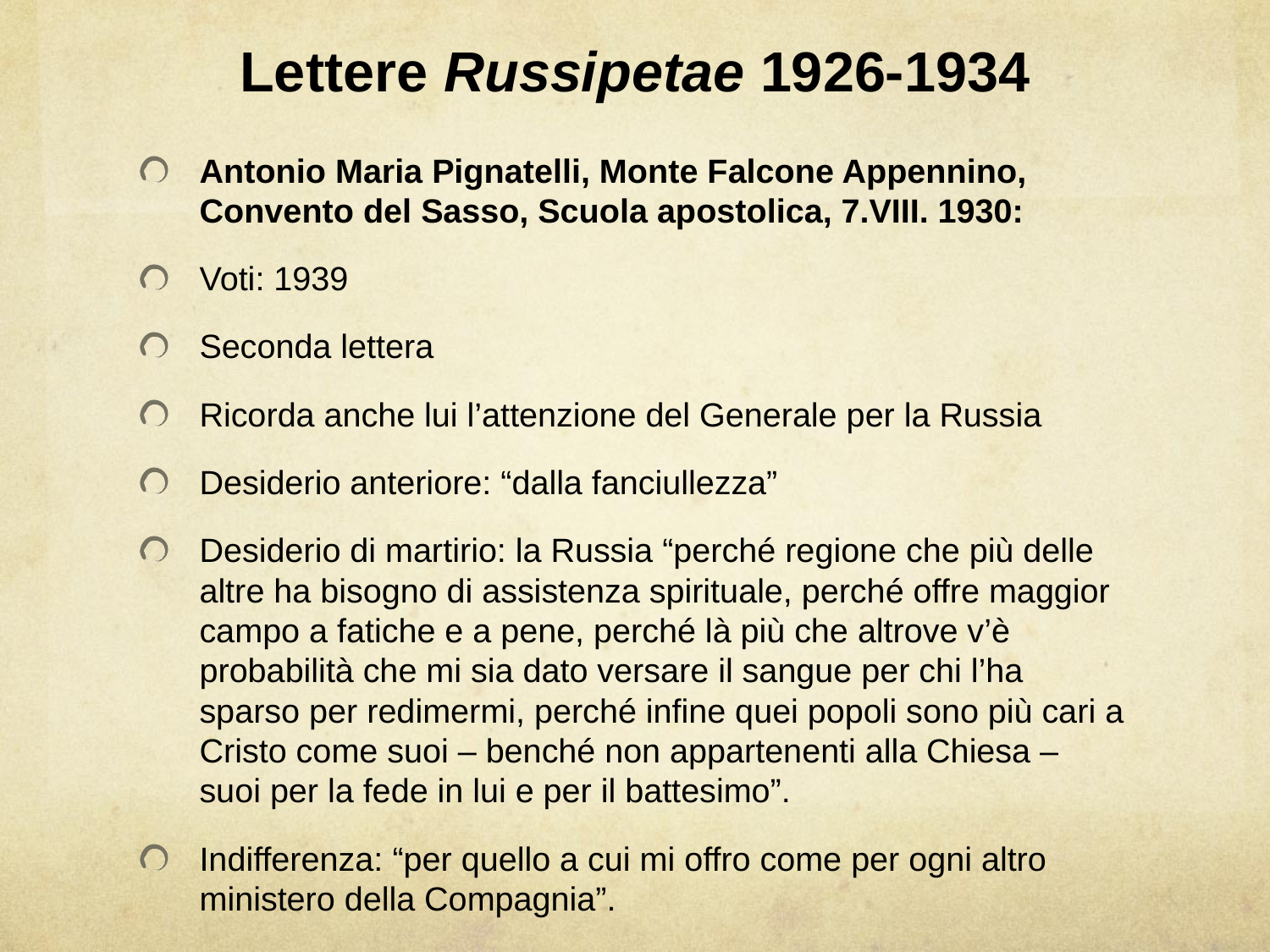

# Lettere Russipetae 1926-1934
Antonio Maria Pignatelli, Monte Falcone Appennino, Convento del Sasso, Scuola apostolica, 7.VIII. 1930:
Voti: 1939
Seconda lettera
Ricorda anche lui l’attenzione del Generale per la Russia
Desiderio anteriore: “dalla fanciullezza”
Desiderio di martirio: la Russia “perché regione che più delle altre ha bisogno di assistenza spirituale, perché offre maggior campo a fatiche e a pene, perché là più che altrove v’è probabilità che mi sia dato versare il sangue per chi l’ha sparso per redimermi, perché infine quei popoli sono più cari a Cristo come suoi – benché non appartenenti alla Chiesa – suoi per la fede in lui e per il battesimo”.
Indifferenza: “per quello a cui mi offro come per ogni altro ministero della Compagnia”.